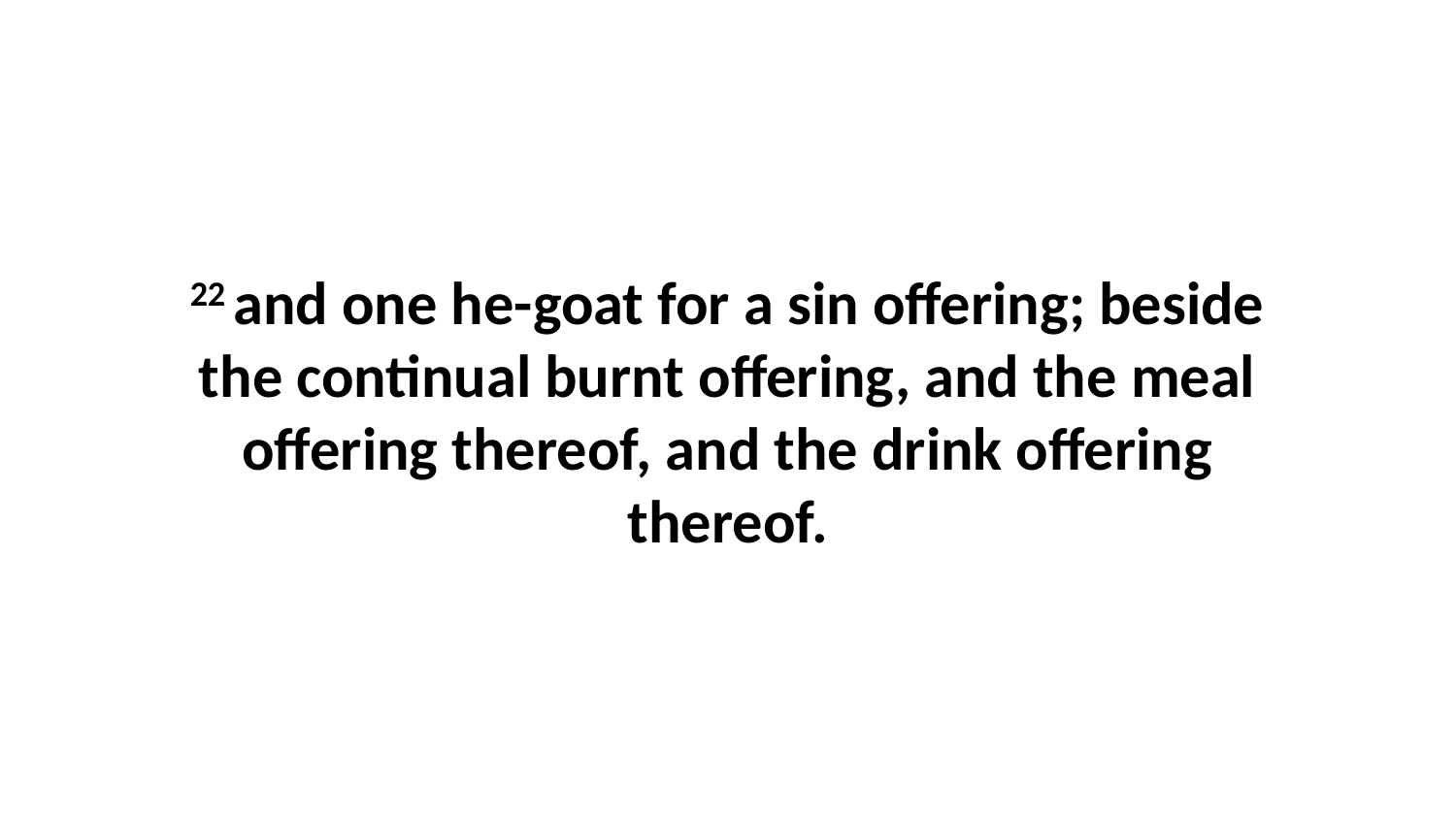

22 and one he-goat for a sin offering; beside the continual burnt offering, and the meal offering thereof, and the drink offering thereof.